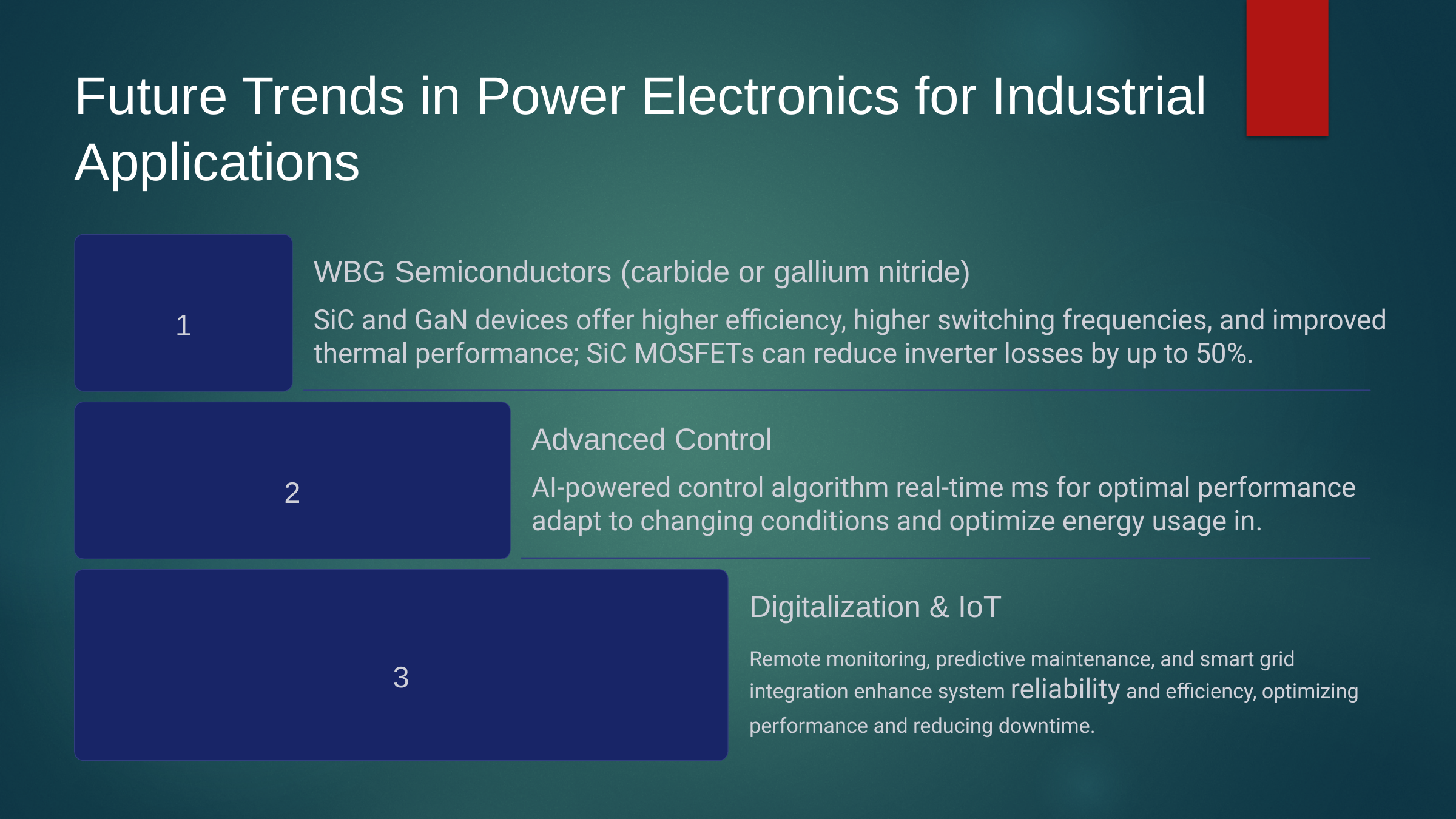

Future Trends in Power Electronics for Industrial Applications

WBG Semiconductors (carbide or gallium nitride)
1
SiC and GaN devices offer higher efficiency, higher switching frequencies, and improved thermal performance; SiC MOSFETs can reduce inverter losses by up to 50%.

Advanced Control
2
AI-powered control algorithm real-time ms for optimal performance adapt to changing conditions and optimize energy usage in.

Digitalization & IoT
Remote monitoring, predictive maintenance, and smart grid integration enhance system reliability and efficiency, optimizing performance and reducing downtime.
3